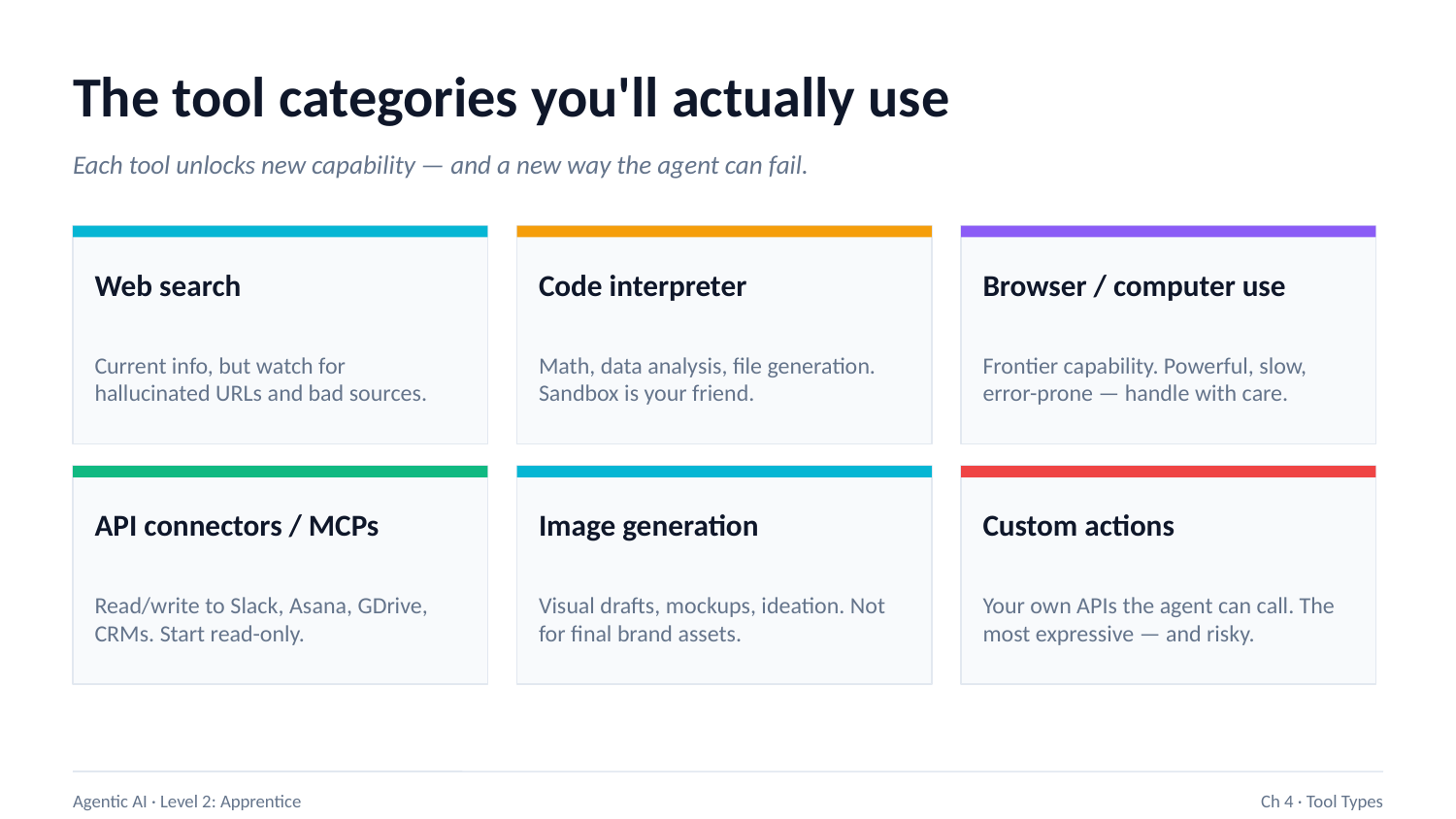

The tool categories you'll actually use
Each tool unlocks new capability — and a new way the agent can fail.

Web search
Code interpreter
Browser / computer use
Current info, but watch for hallucinated URLs and bad sources.
Math, data analysis, file generation. Sandbox is your friend.
Frontier capability. Powerful, slow, error-prone — handle with care.

API connectors / MCPs
Image generation
Custom actions
Read/write to Slack, Asana, GDrive, CRMs. Start read-only.
Visual drafts, mockups, ideation. Not for final brand assets.
Your own APIs the agent can call. The most expressive — and risky.

Agentic AI · Level 2: Apprentice
Ch 4 · Tool Types